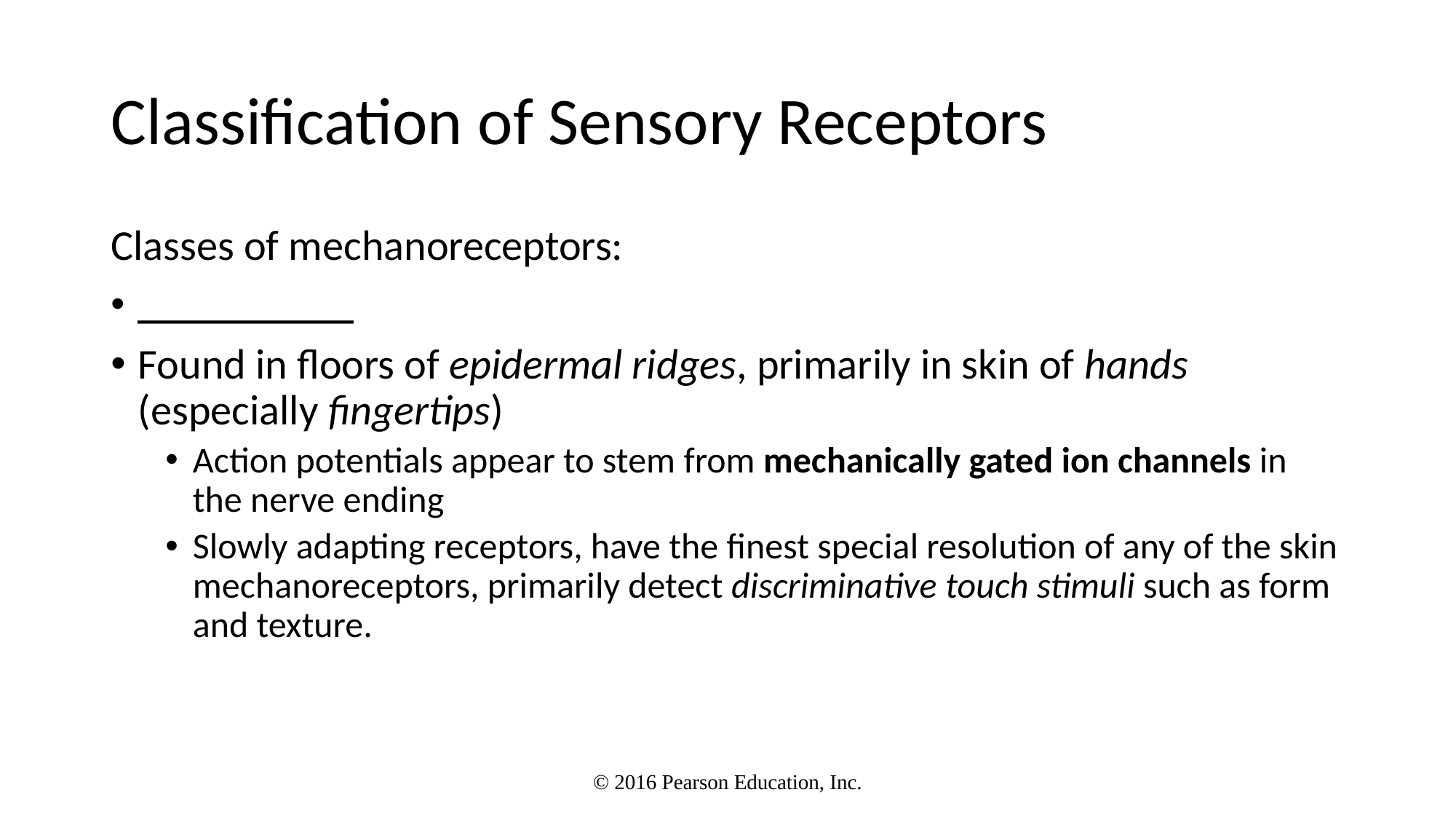

# Classification of Sensory Receptors
Classes of mechanoreceptors:
___________
Found in floors of epidermal ridges, primarily in skin of hands (especially fingertips)
Action potentials appear to stem from mechanically gated ion channels in the nerve ending
Slowly adapting receptors, have the finest special resolution of any of the skin mechanoreceptors, primarily detect discriminative touch stimuli such as form and texture.
© 2016 Pearson Education, Inc.